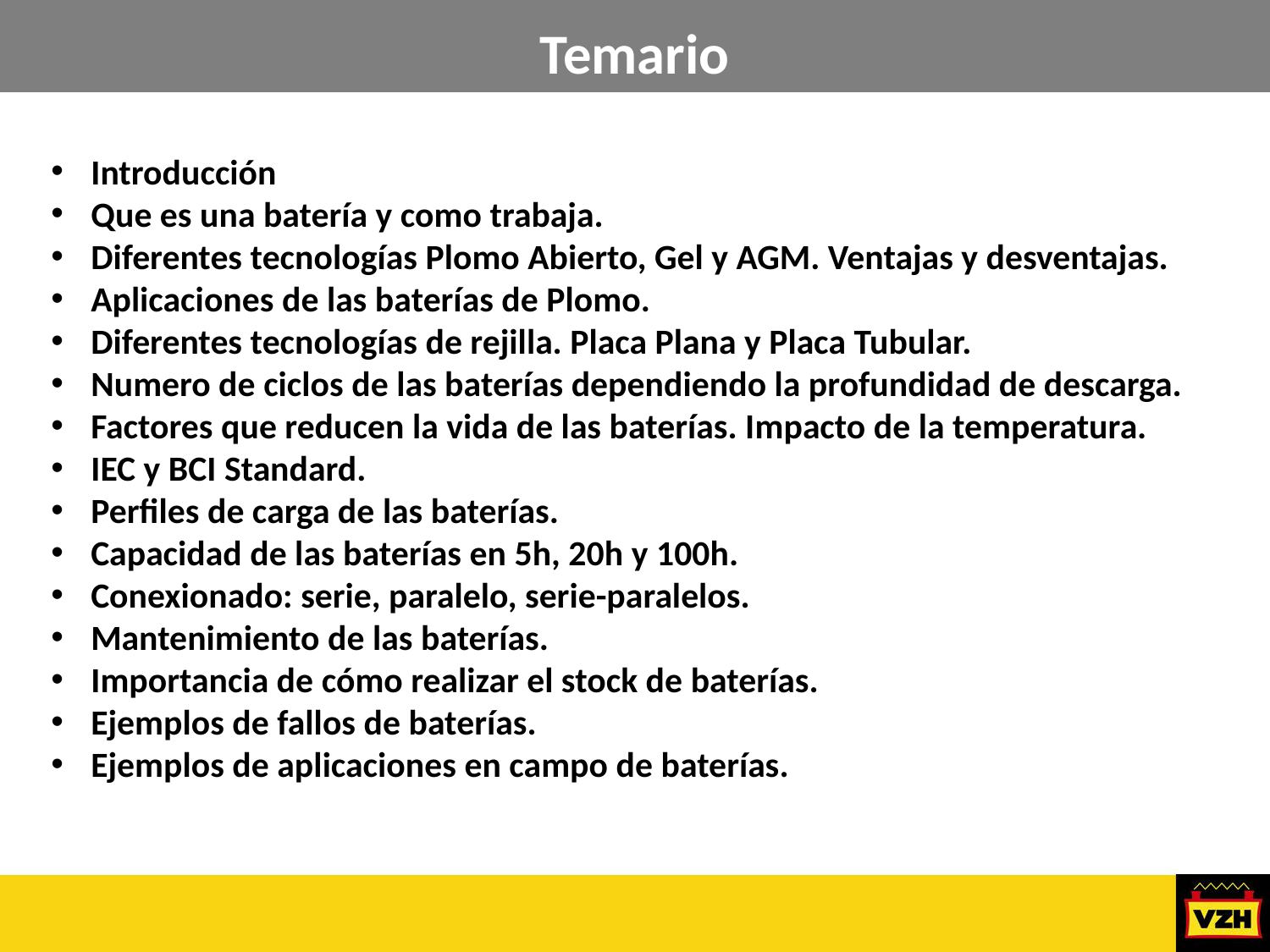

Temario
Introducción
Que es una batería y como trabaja.
Diferentes tecnologías Plomo Abierto, Gel y AGM. Ventajas y desventajas.
Aplicaciones de las baterías de Plomo.
Diferentes tecnologías de rejilla. Placa Plana y Placa Tubular.
Numero de ciclos de las baterías dependiendo la profundidad de descarga.
Factores que reducen la vida de las baterías. Impacto de la temperatura.
IEC y BCI Standard.
Perfiles de carga de las baterías.
Capacidad de las baterías en 5h, 20h y 100h.
Conexionado: serie, paralelo, serie-paralelos.
Mantenimiento de las baterías.
Importancia de cómo realizar el stock de baterías.
Ejemplos de fallos de baterías.
Ejemplos de aplicaciones en campo de baterías.